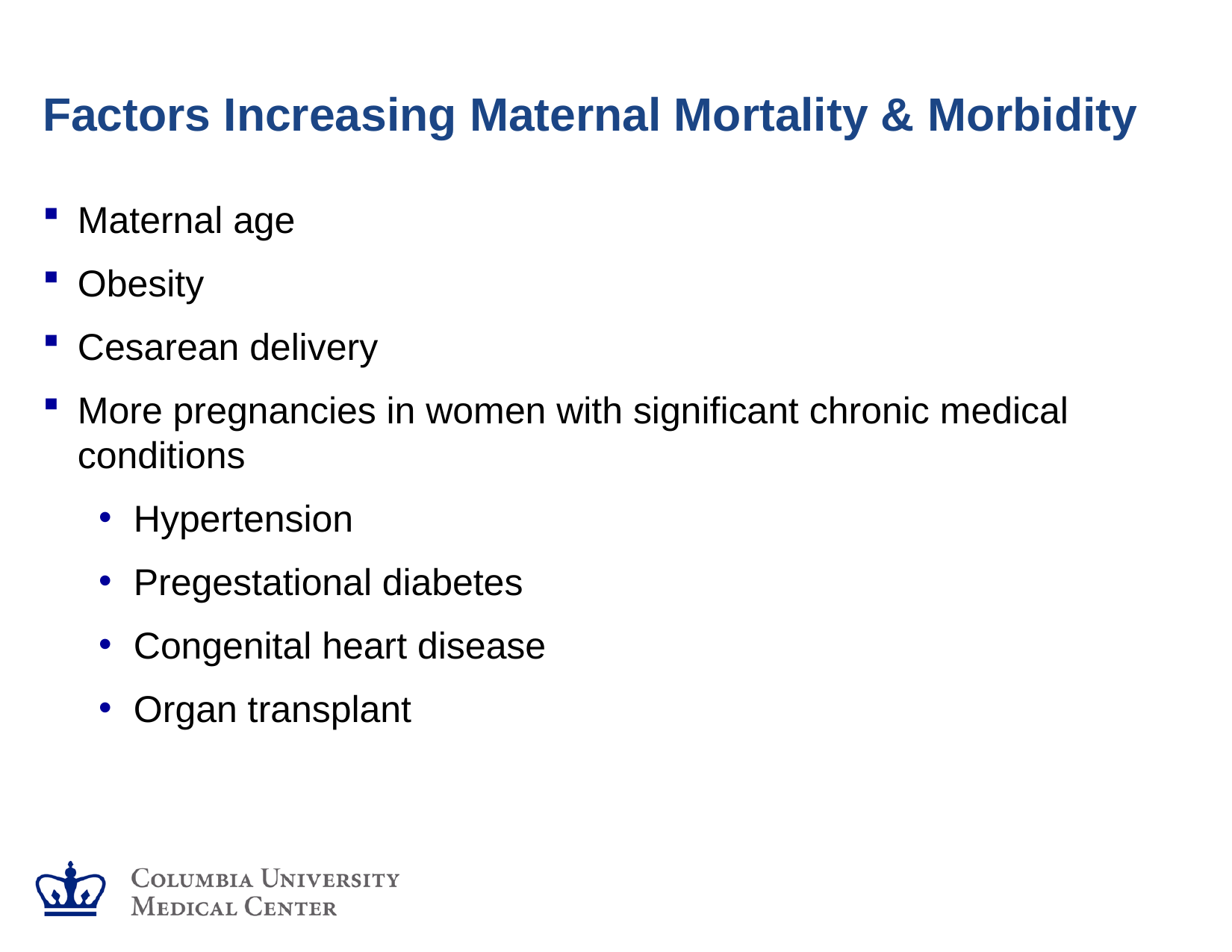

# Factors Increasing Maternal Mortality & Morbidity
Maternal age
Obesity
Cesarean delivery
More pregnancies in women with significant chronic medical conditions
Hypertension
Pregestational diabetes
Congenital heart disease
Organ transplant